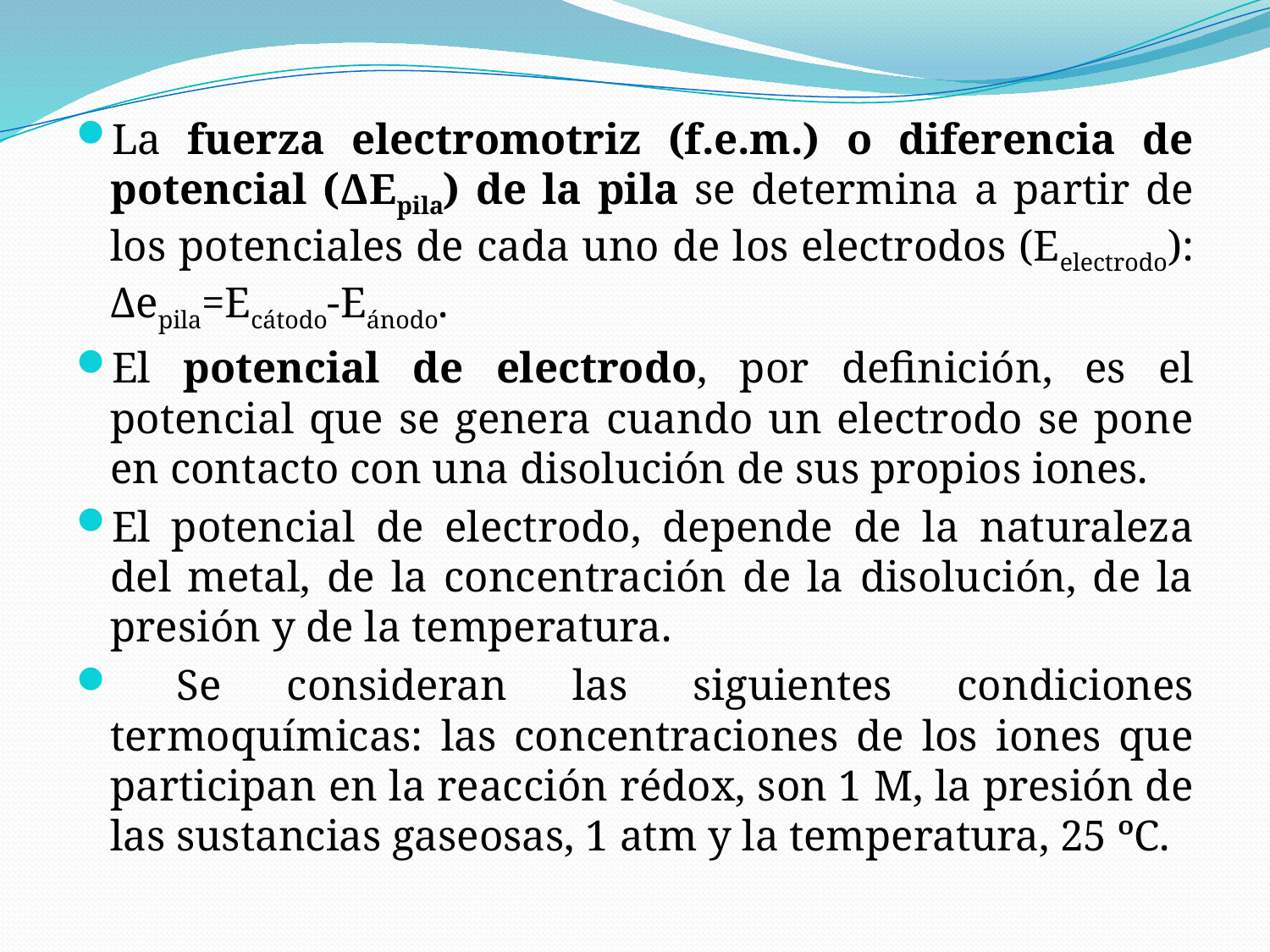

La fuerza electromotriz (f.e.m.) o diferencia de potencial (ΔEpila) de la pila se determina a partir de los potenciales de cada uno de los electrodos (Eelectrodo): Δepila=Ecátodo-Eánodo.
El potencial de electrodo, por definición, es el potencial que se genera cuando un electrodo se pone en contacto con una disolución de sus propios iones.
El potencial de electrodo, depende de la naturaleza del metal, de la concentración de la disolución, de la presión y de la temperatura.
 Se consideran las siguientes condiciones termoquímicas: las concentraciones de los iones que participan en la reacción rédox, son 1 M, la presión de las sustancias gaseosas, 1 atm y la temperatura, 25 ºC.